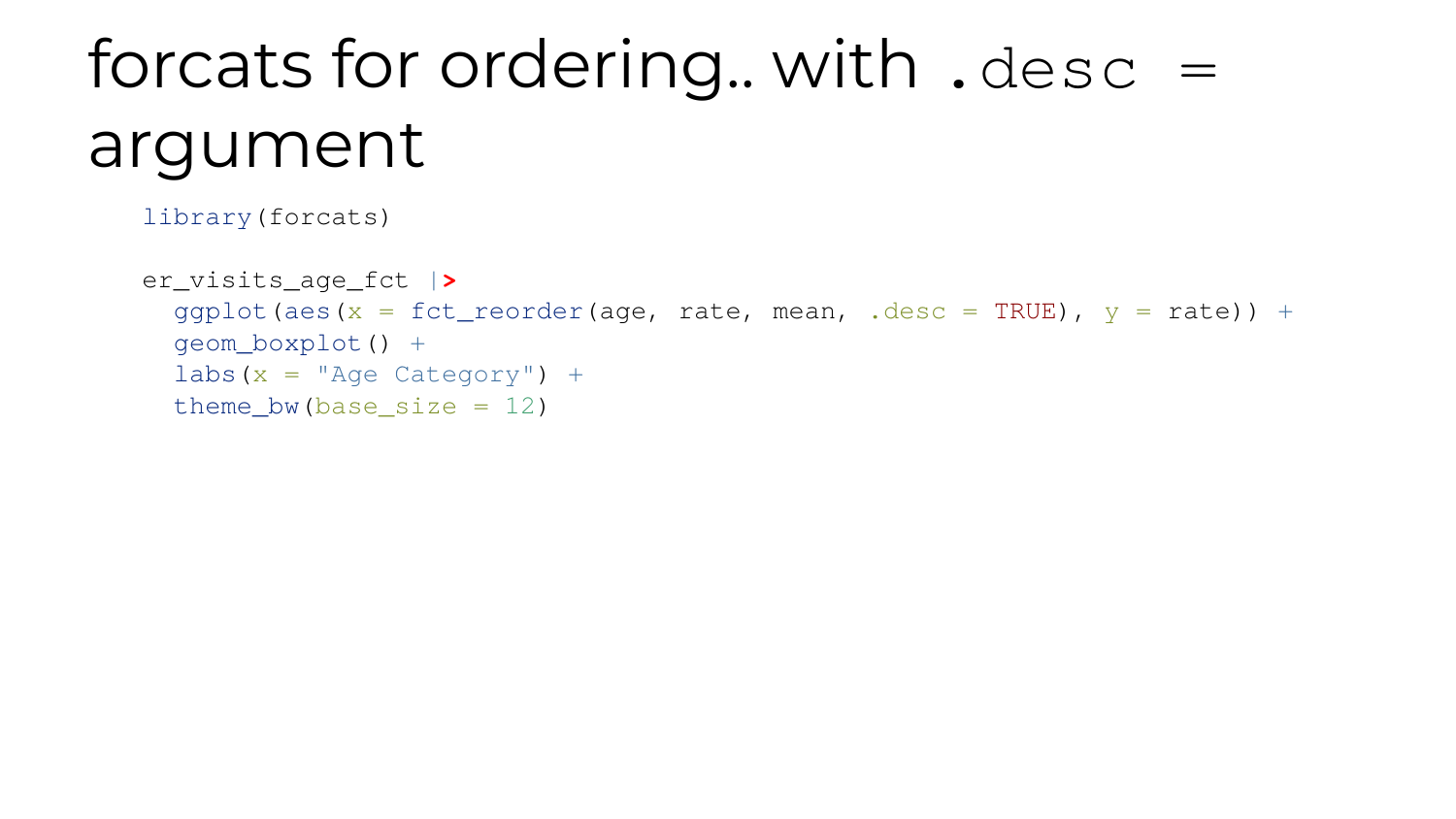

# forcats for ordering.. with .desc = argument
library(forcats)
er_visits_age_fct |>
  ggplot(aes(x = fct_reorder(age, rate, mean, .desc = TRUE), y = rate)) +
  geom_boxplot() +
  labs(x = "Age Category") +
  theme_bw(base_size = 12)